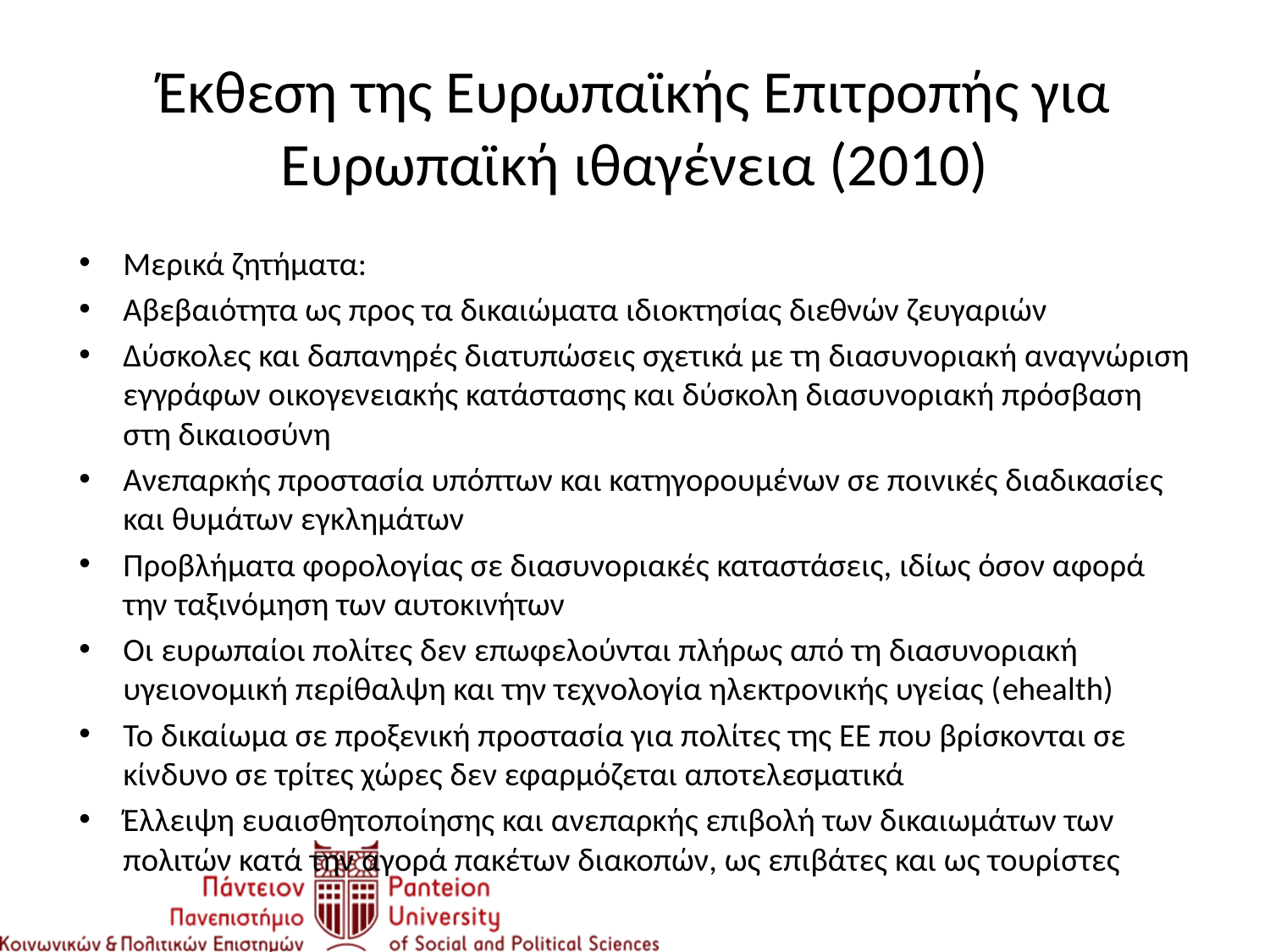

# Έκθεση της Ευρωπαϊκής Επιτροπής για Ευρωπαϊκή ιθαγένεια (2010)
Μερικά ζητήματα:
Αβεβαιότητα ως προς τα δικαιώματα ιδιοκτησίας διεθνών ζευγαριών
Δύσκολες και δαπανηρές διατυπώσεις σχετικά με τη διασυνοριακή αναγνώριση εγγράφων οικογενειακής κατάστασης και δύσκολη διασυνοριακή πρόσβαση στη δικαιοσύνη
Ανεπαρκής προστασία υπόπτων και κατηγορουμένων σε ποινικές διαδικασίες και θυμάτων εγκλημάτων
Προβλήματα φορολογίας σε διασυνοριακές καταστάσεις, ιδίως όσον αφορά την ταξινόμηση των αυτοκινήτων
Οι ευρωπαίοι πολίτες δεν επωφελούνται πλήρως από τη διασυνοριακή υγειονομική περίθαλψη και την τεχνολογία ηλεκτρονικής υγείας (ehealth)
Το δικαίωμα σε προξενική προστασία για πολίτες της ΕΕ που βρίσκονται σε κίνδυνο σε τρίτες χώρες δεν εφαρμόζεται αποτελεσματικά
Έλλειψη ευαισθητοποίησης και ανεπαρκής επιβολή των δικαιωμάτων των πολιτών κατά την αγορά πακέτων διακοπών, ως επιβάτες και ως τουρίστες